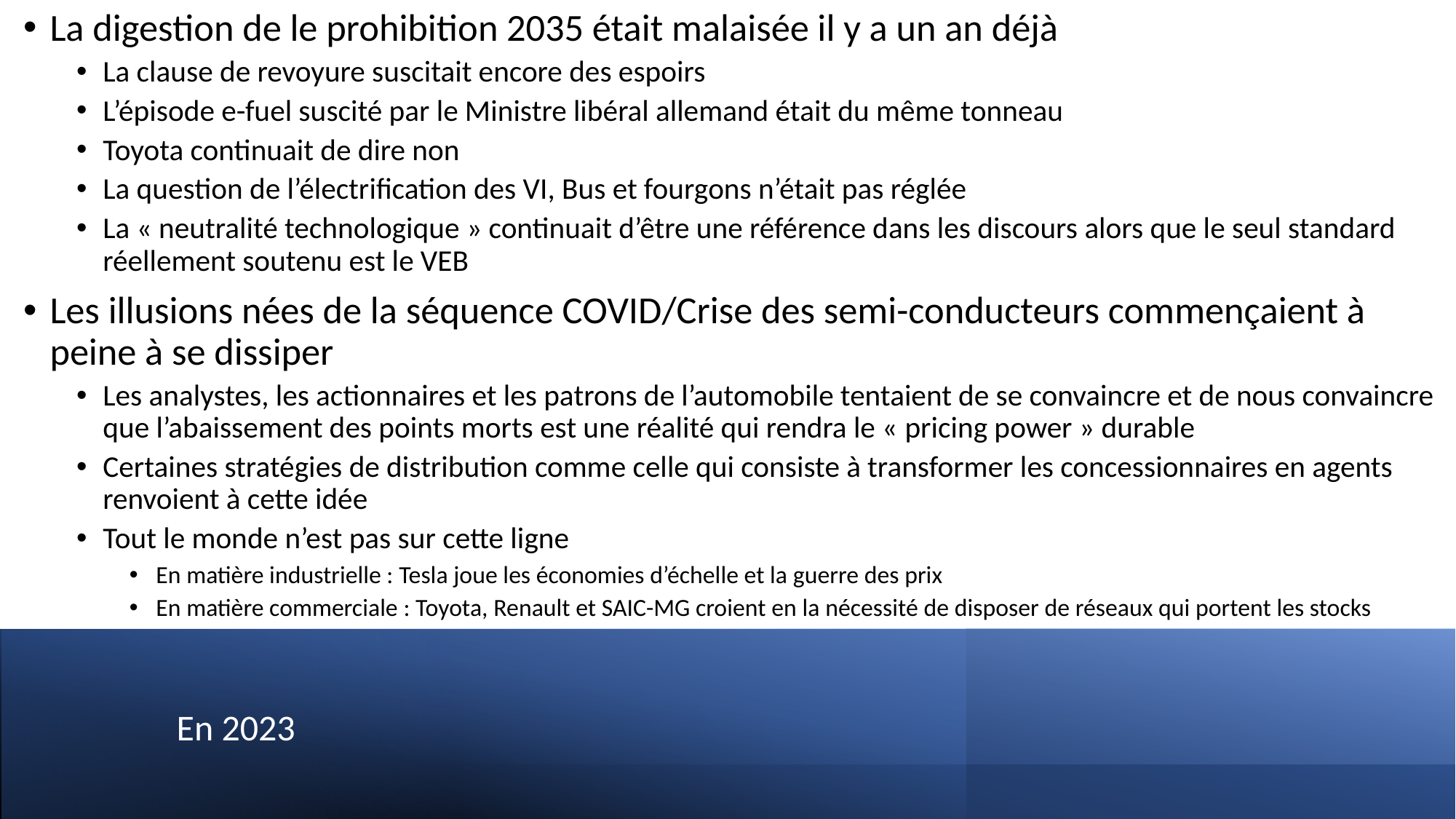

La digestion de le prohibition 2035 était malaisée il y a un an déjà
La clause de revoyure suscitait encore des espoirs
L’épisode e-fuel suscité par le Ministre libéral allemand était du même tonneau
Toyota continuait de dire non
La question de l’électrification des VI, Bus et fourgons n’était pas réglée
La « neutralité technologique » continuait d’être une référence dans les discours alors que le seul standard réellement soutenu est le VEB
Les illusions nées de la séquence COVID/Crise des semi-conducteurs commençaient à peine à se dissiper
Les analystes, les actionnaires et les patrons de l’automobile tentaient de se convaincre et de nous convaincre que l’abaissement des points morts est une réalité qui rendra le « pricing power » durable
Certaines stratégies de distribution comme celle qui consiste à transformer les concessionnaires en agents renvoient à cette idée
Tout le monde n’est pas sur cette ligne
En matière industrielle : Tesla joue les économies d’échelle et la guerre des prix
En matière commerciale : Toyota, Renault et SAIC-MG croient en la nécessité de disposer de réseaux qui portent les stocks

# En 2023